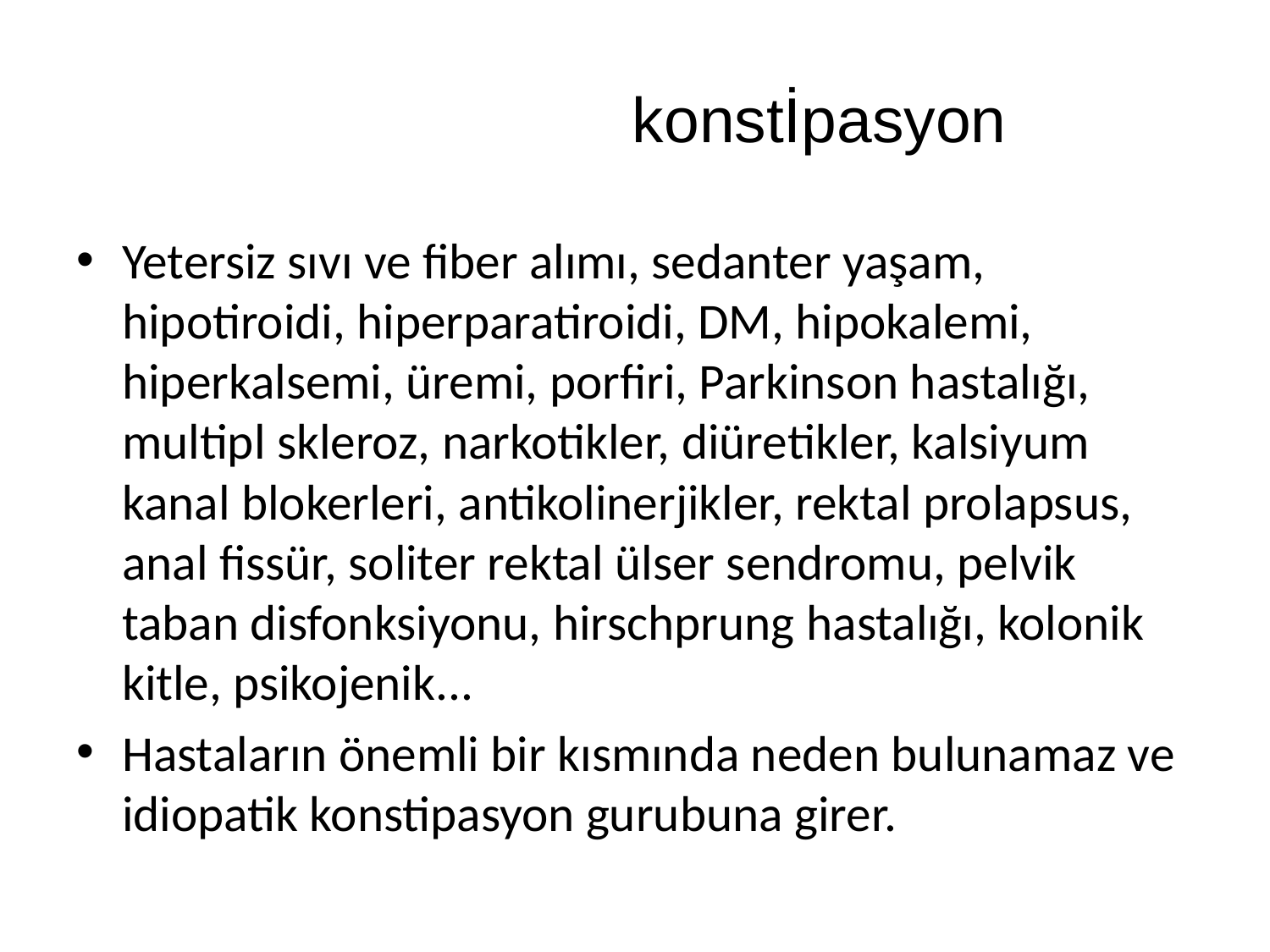

# konstİpasyon
Yetersiz sıvı ve fiber alımı, sedanter yaşam, hipotiroidi, hiperparatiroidi, DM, hipokalemi, hiperkalsemi, üremi, porfiri, Parkinson hastalığı, multipl skleroz, narkotikler, diüretikler, kalsiyum kanal blokerleri, antikolinerjikler, rektal prolapsus, anal fissür, soliter rektal ülser sendromu, pelvik taban disfonksiyonu, hirschprung hastalığı, kolonik kitle, psikojenik...
Hastaların önemli bir kısmında neden bulunamaz ve idiopatik konstipasyon gurubuna girer.